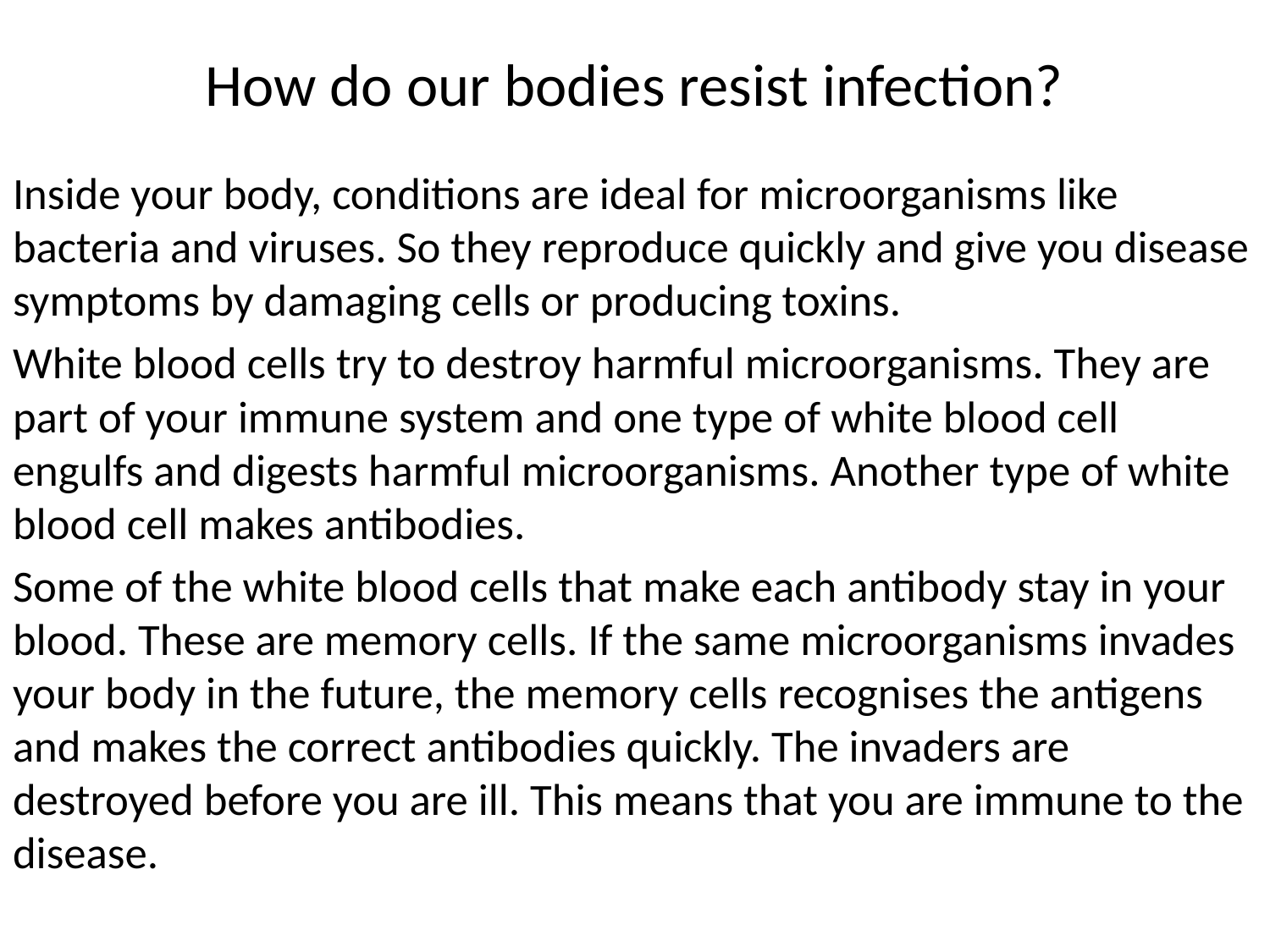

# How do our bodies resist infection?
Inside your body, conditions are ideal for microorganisms like bacteria and viruses. So they reproduce quickly and give you disease symptoms by damaging cells or producing toxins.
White blood cells try to destroy harmful microorganisms. They are part of your immune system and one type of white blood cell engulfs and digests harmful microorganisms. Another type of white blood cell makes antibodies.
Some of the white blood cells that make each antibody stay in your blood. These are memory cells. If the same microorganisms invades your body in the future, the memory cells recognises the antigens and makes the correct antibodies quickly. The invaders are destroyed before you are ill. This means that you are immune to the disease.